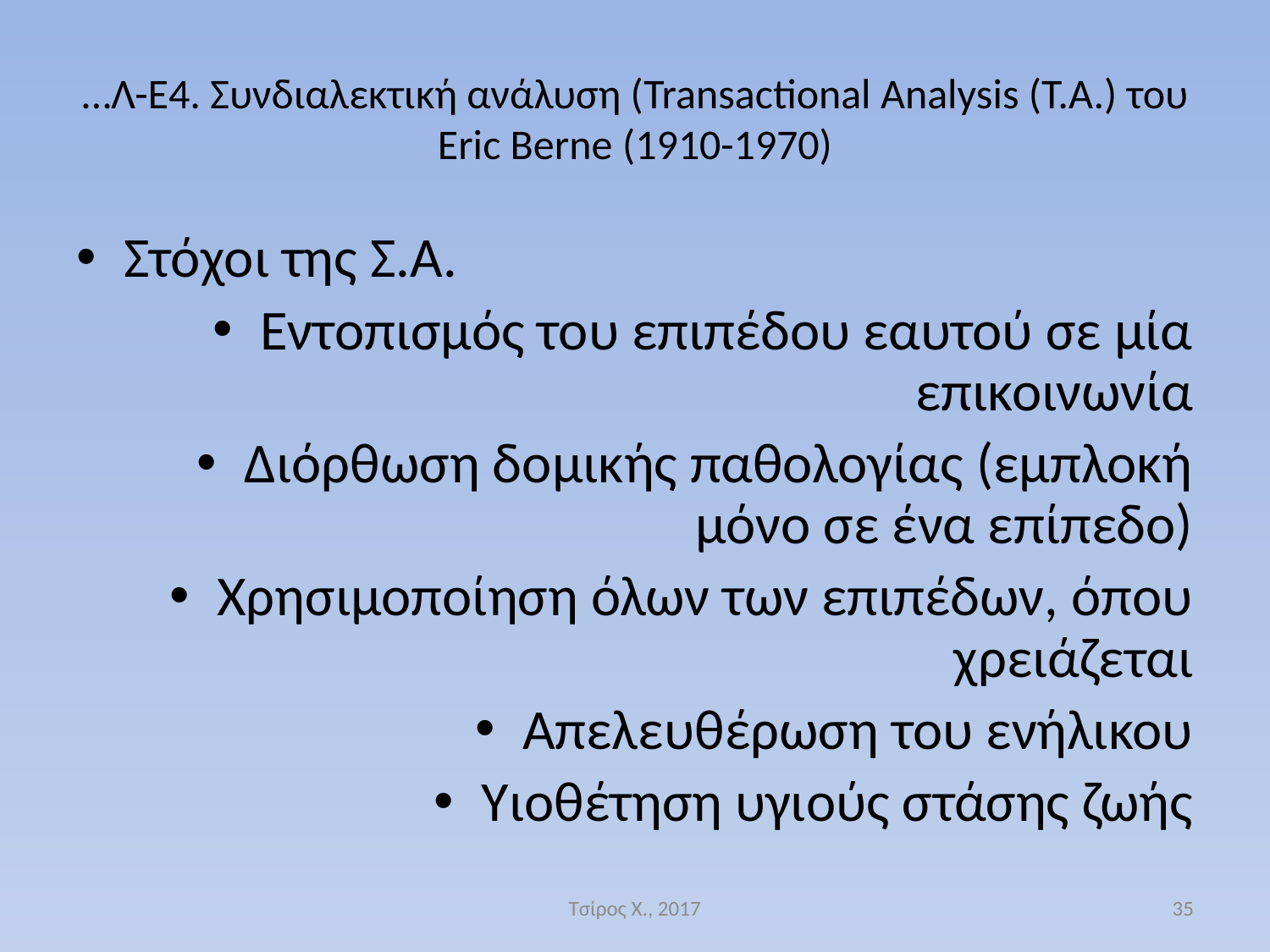

# …Λ-Ε4. Συνδιαλεκτική ανάλυση (Transactional Analysis (T.A.) του Eric Berne (1910-1970)
Στόχοι της Σ.Α.
Εντοπισμός του επιπέδου εαυτού σε μία επικοινωνία
Διόρθωση δομικής παθολογίας (εμπλοκή μόνο σε ένα επίπεδο)
Χρησιμοποίηση όλων των επιπέδων, όπου χρειάζεται
Απελευθέρωση του ενήλικου
Υιοθέτηση υγιούς στάσης ζωής

Τσίρος Χ., 2017
35